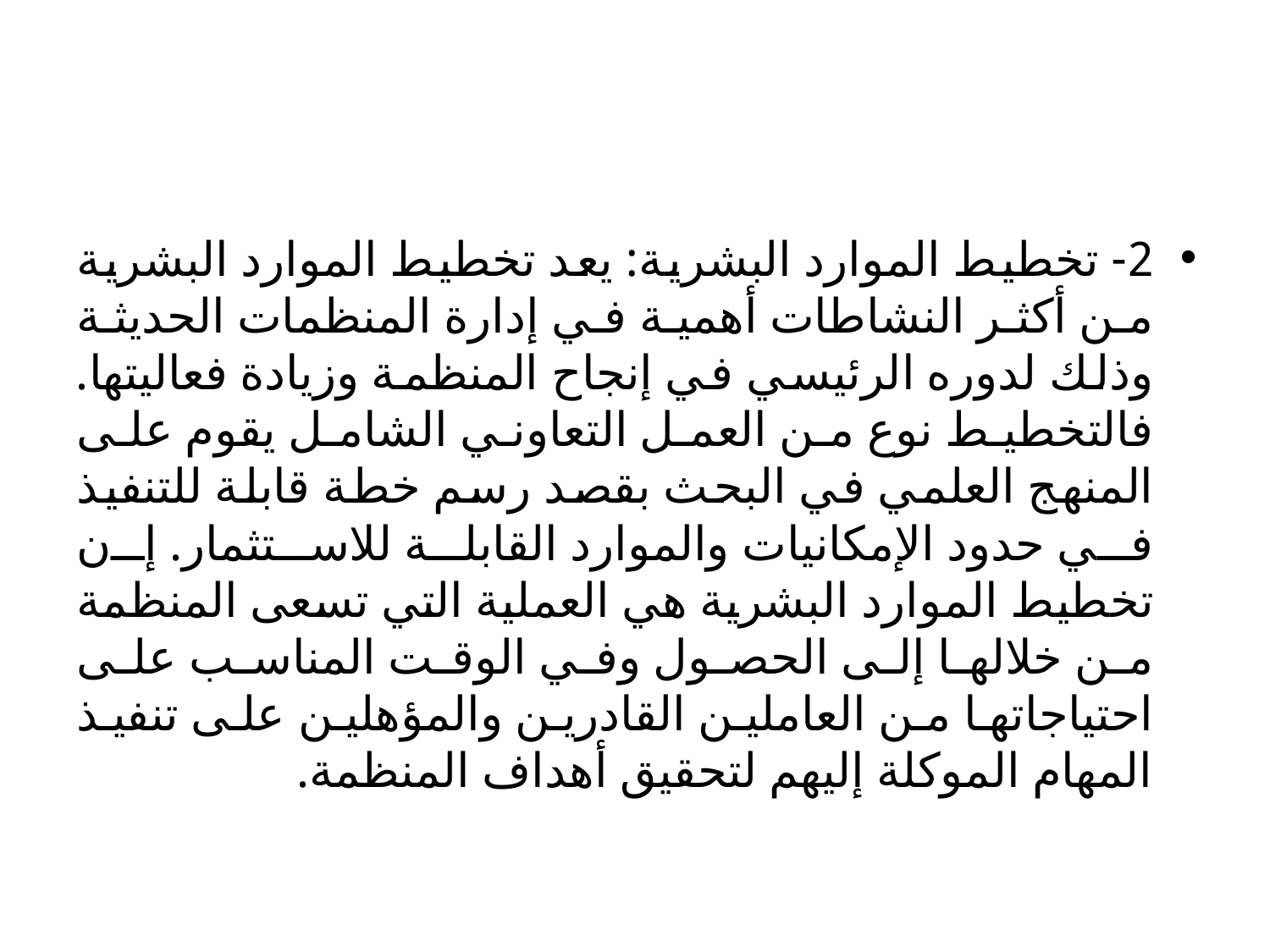

#
2- تخطيط الموارد البشرية: يعد تخطيط الموارد البشرية من أكثر النشاطات أهمية في إدارة المنظمات الحديثة وذلك لدوره الرئيسي في إنجاح المنظمة وزيادة فعاليتها. فالتخطيط نوع من العمل التعاوني الشامل يقوم على المنهج العلمي في البحث بقصد رسم خطة قابلة للتنفيذ في حدود الإمكانيات والموارد القابلة للاستثمار. إن تخطيط الموارد البشرية هي العملية التي تسعى المنظمة من خلالها إلى الحصول وفي الوقت المناسب على احتياجاتها من العاملين القادرين والمؤهلين على تنفيذ المهام الموكلة إليهم لتحقيق أهداف المنظمة.